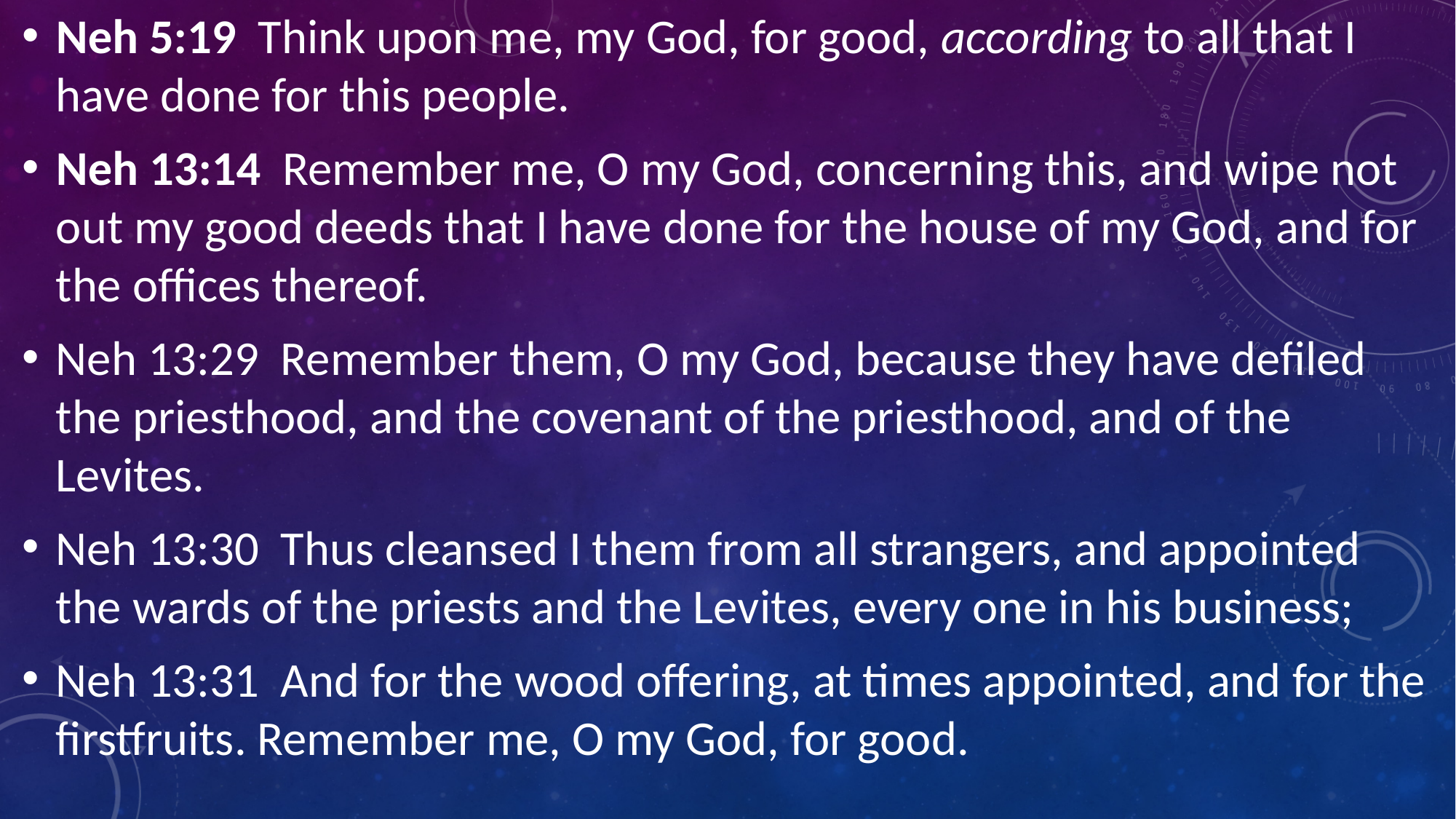

Neh 5:19  Think upon me, my God, for good, according to all that I have done for this people.
Neh 13:14  Remember me, O my God, concerning this, and wipe not out my good deeds that I have done for the house of my God, and for the offices thereof.
Neh 13:29  Remember them, O my God, because they have defiled the priesthood, and the covenant of the priesthood, and of the Levites.
Neh 13:30  Thus cleansed I them from all strangers, and appointed the wards of the priests and the Levites, every one in his business;
Neh 13:31  And for the wood offering, at times appointed, and for the firstfruits. Remember me, O my God, for good.